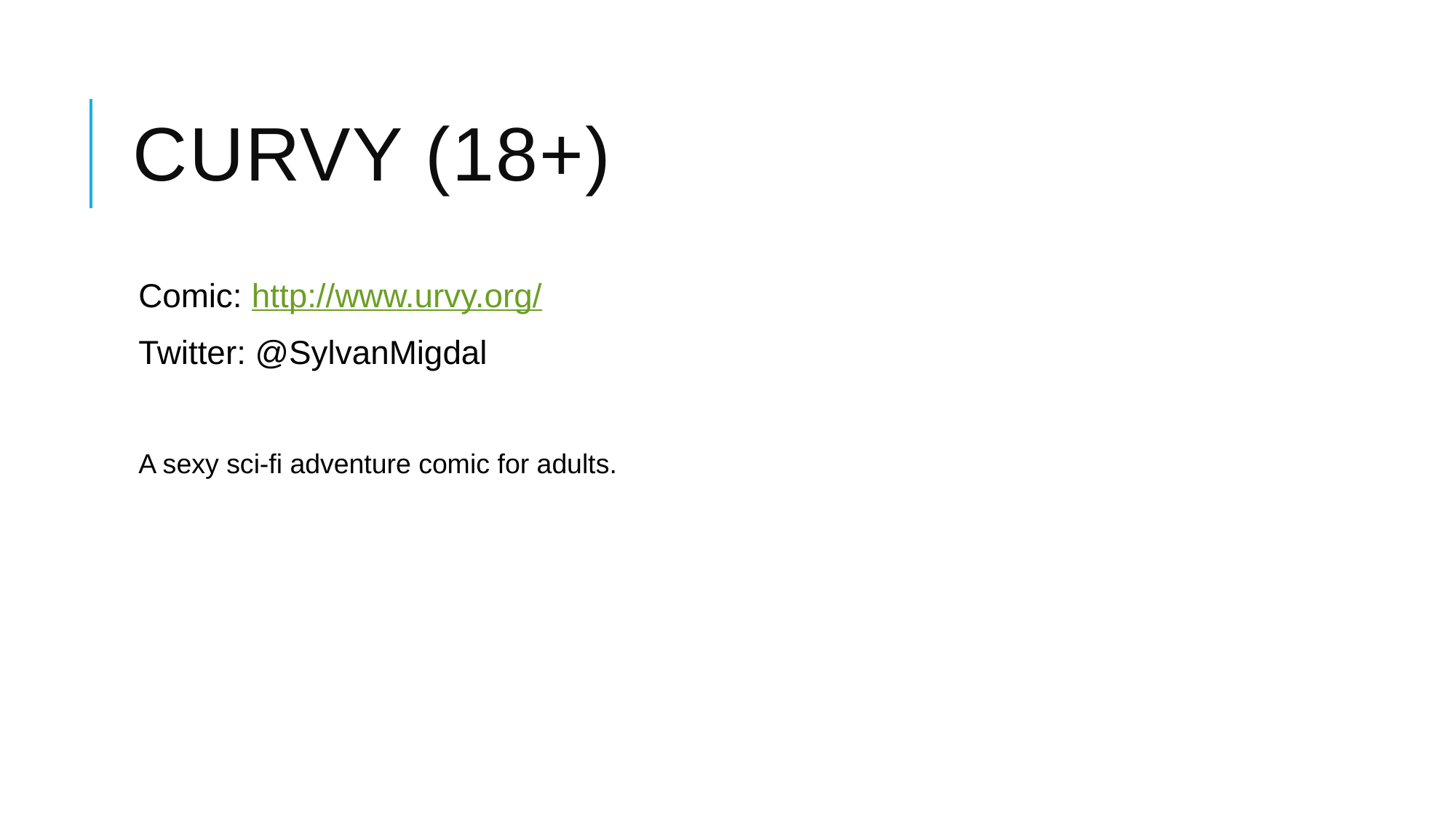

# Curvy (18+)
Comic: http://www.urvy.org/
Twitter: @SylvanMigdal

A sexy sci-fi adventure comic for adults.